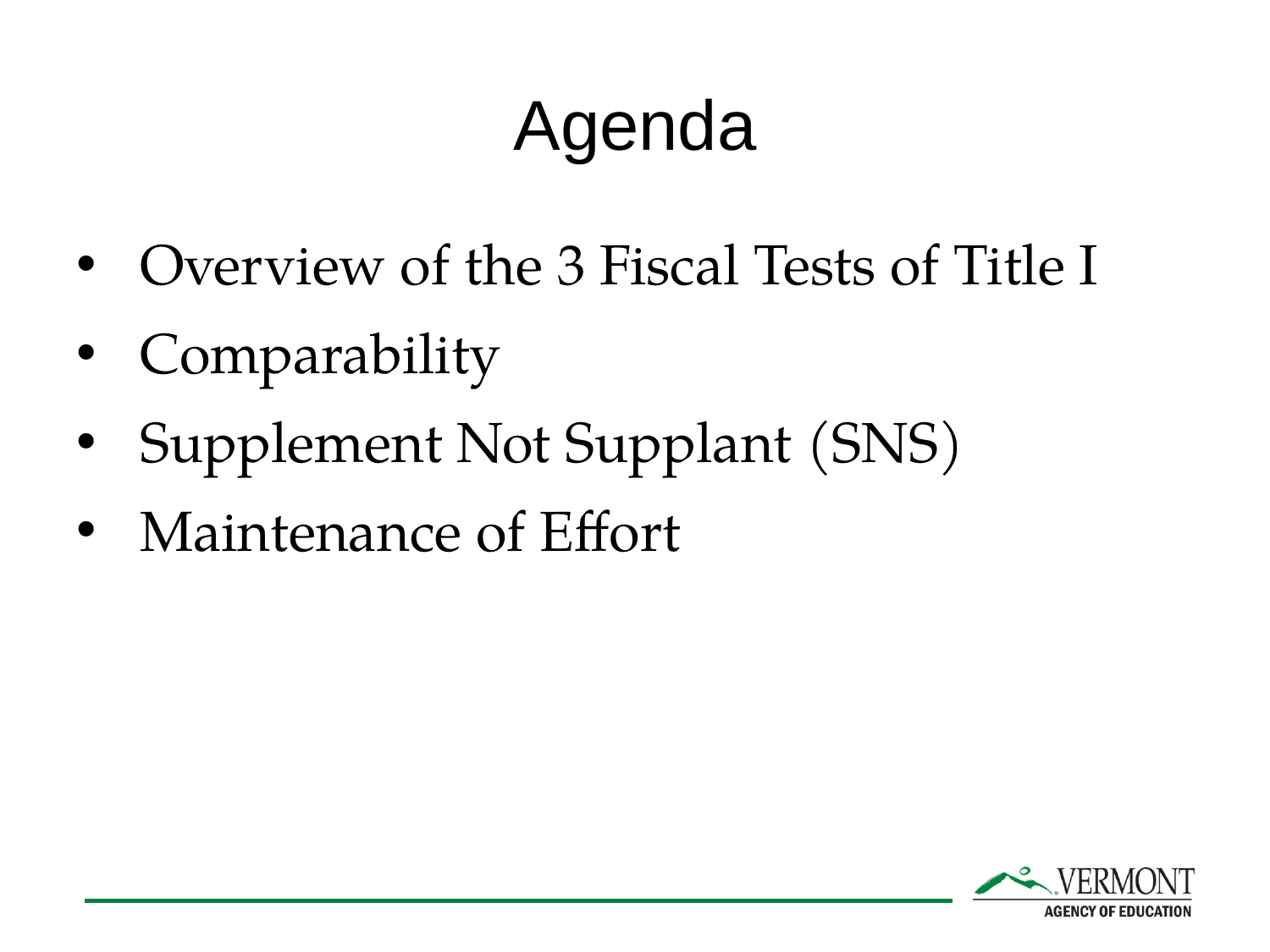

# Agenda
Overview of the 3 Fiscal Tests of Title I
Comparability
Supplement Not Supplant (SNS)
Maintenance of Effort